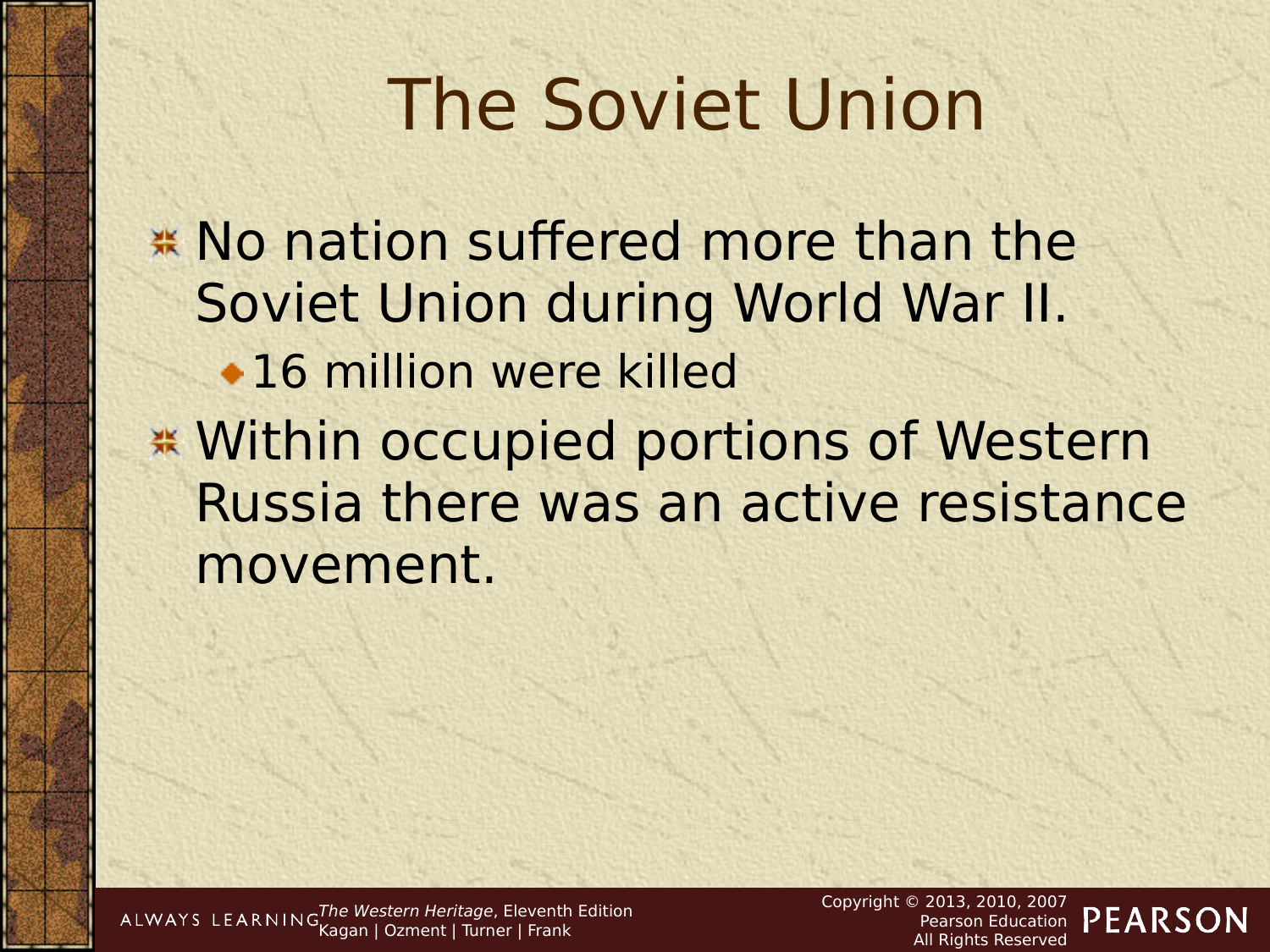

The Soviet Union
No nation suffered more than the Soviet Union during World War II.
16 million were killed
Within occupied portions of Western Russia there was an active resistance movement.